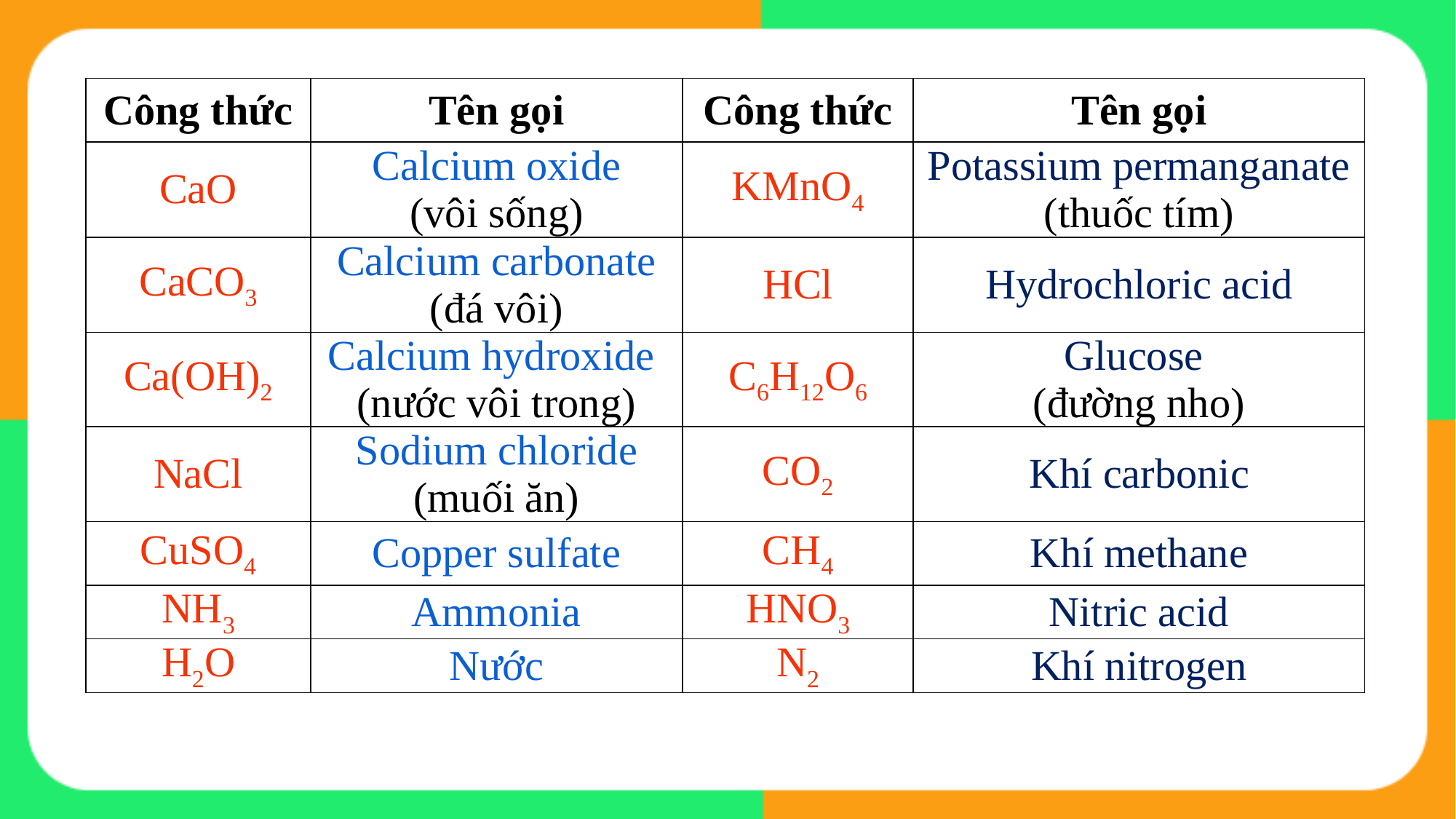

| Công thức | Tên gọi | Công thức | Tên gọi |
| --- | --- | --- | --- |
| CaO | Calcium oxide (vôi sống) | KMnO4 | Potassium permanganate (thuốc tím) |
| CaCO3 | Calcium carbonate (đá vôi) | HCl | Hydrochloric acid |
| Ca(OH)2 | Calcium hydroxide (nước vôi trong) | C6H12O6 | Glucose (đường nho) |
| NaCl | Sodium chloride (muối ăn) | CO2 | Khí carbonic |
| CuSO4 | Copper sulfate | CH4 | Khí methane |
| NH3 | Ammonia | HNO3 | Nitric acid |
| H2O | Nước | N2 | Khí nitrogen |